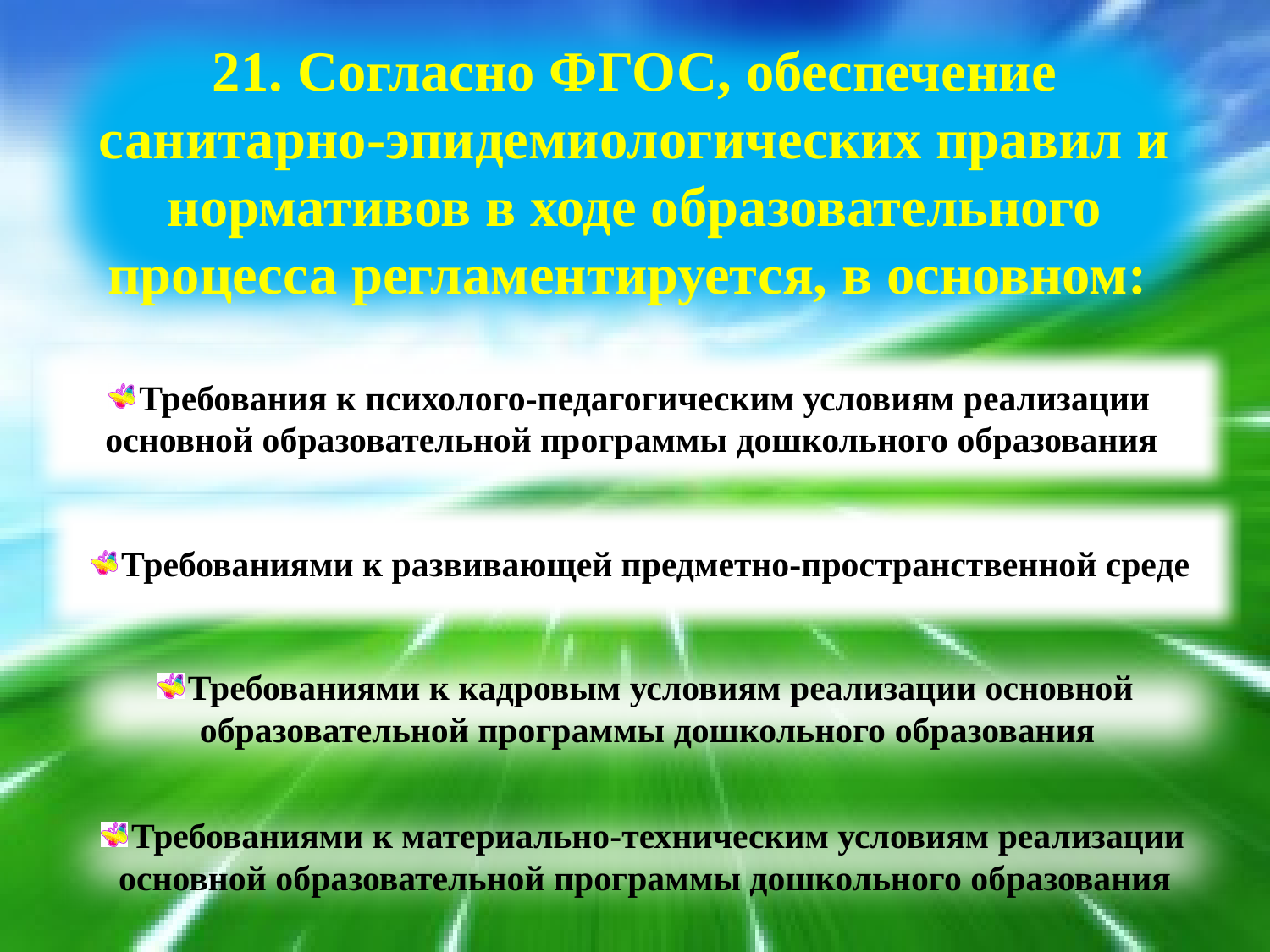

21. Согласно ФГОС, обеспечение санитарно-эпидемиологических правил и нормативов в ходе образовательного процесса регламентируется, в основном:
Требования к психолого-педагогическим условиям реализации основной образовательной программы дошкольного образования
Требованиями к развивающей предметно-пространственной среде
Требованиями к кадровым условиям реализации основной образовательной программы дошкольного образования
Требованиями к материально-техническим условиям реализации основной образовательной программы дошкольного образования